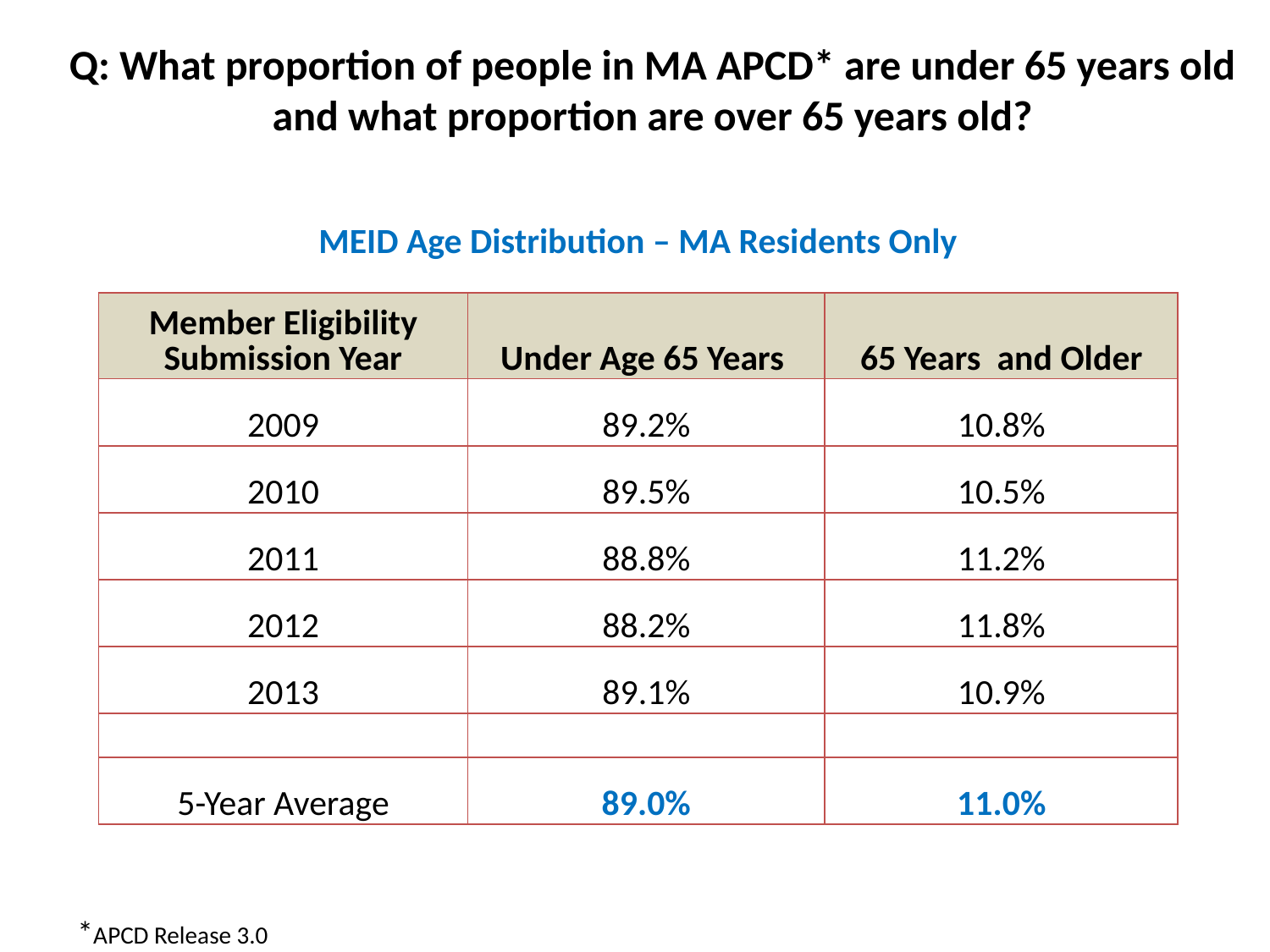

Q: What proportion of people in MA APCD* are under 65 years old and what proportion are over 65 years old?
MEID Age Distribution – MA Residents Only
| Member Eligibility Submission Year | Under Age 65 Years | 65 Years and Older |
| --- | --- | --- |
| 2009 | 89.2% | 10.8% |
| 2010 | 89.5% | 10.5% |
| 2011 | 88.8% | 11.2% |
| 2012 | 88.2% | 11.8% |
| 2013 | 89.1% | 10.9% |
|  |  |  |
| 5-Year Average | 89.0% | 11.0% |
*APCD Release 3.0